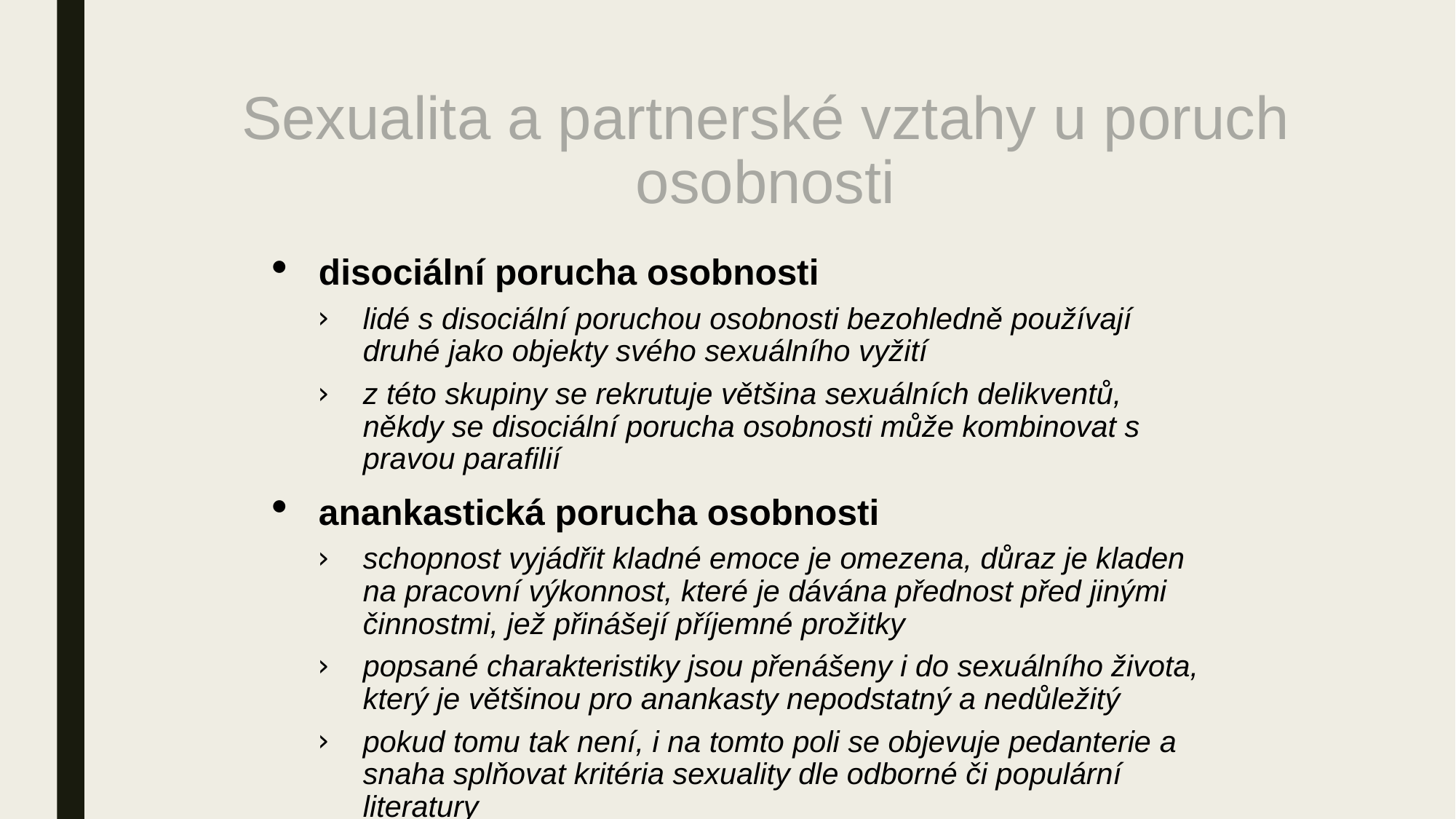

# Sexualita a partnerské vztahy u poruch osobnosti
disociální porucha osobnosti
lidé s disociální poruchou osobnosti bezohledně používají druhé jako objekty svého sexuálního vyžití
z této skupiny se rekrutuje většina sexuálních delikventů, někdy se disociální porucha osobnosti může kombinovat s pravou parafilií
anankastická porucha osobnosti
schopnost vyjádřit kladné emoce je omezena, důraz je kladen na pracovní výkonnost, které je dávána přednost před jinými činnostmi, jež přinášejí příjemné prožitky
popsané charakteristiky jsou přenášeny i do sexuálního života, který je většinou pro anankasty nepodstatný a nedůležitý
pokud tomu tak není, i na tomto poli se objevuje pedanterie a snaha splňovat kritéria sexuality dle odborné či populární literatury